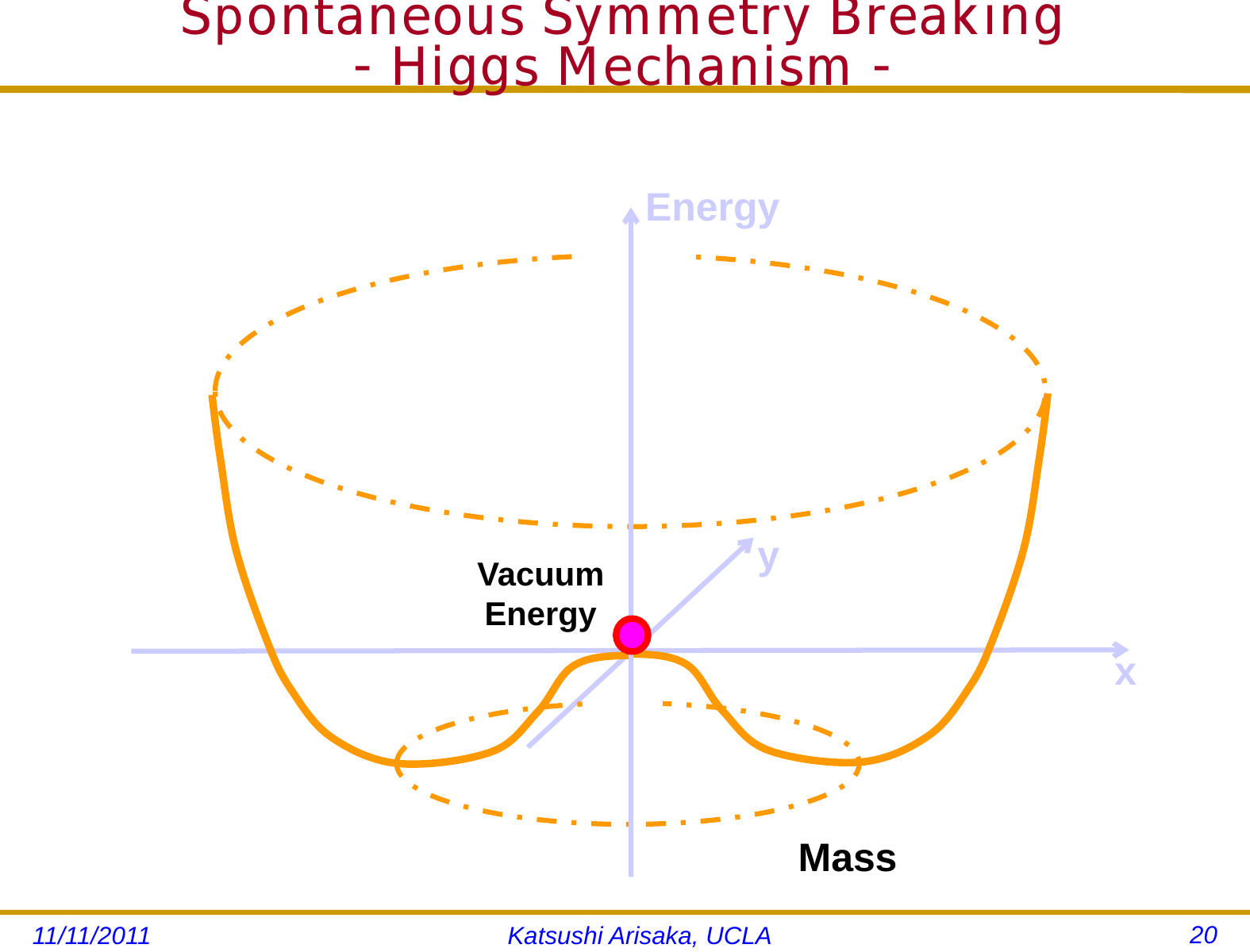

# Spontaneous Symmetry Breaking - Higgs Mechanism -
Energy

y

Vacuum
Energy

x

Mass
20
11/11/2011
Katsushi Arisaka, UCLA